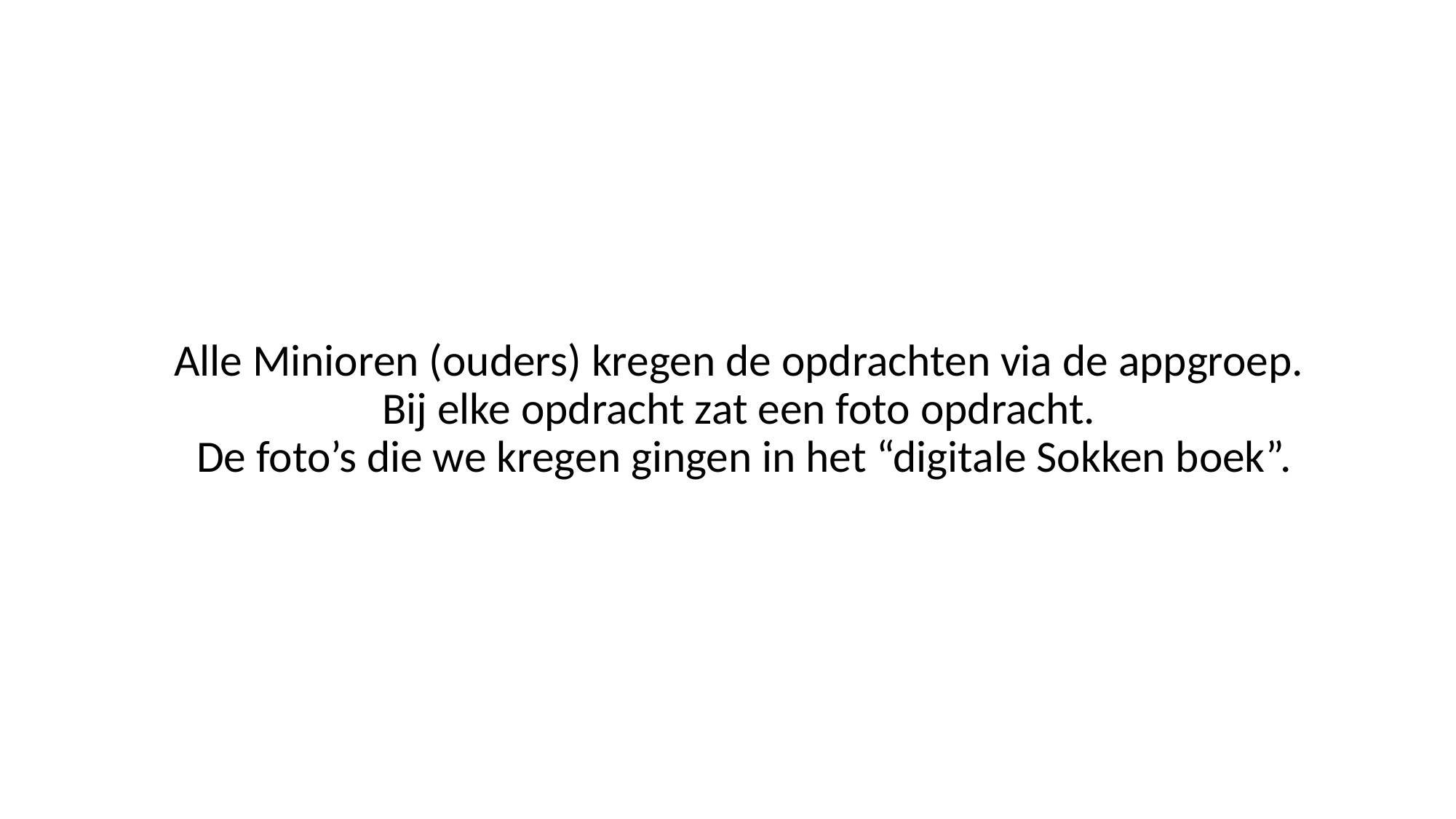

# Alle Minioren (ouders) kregen de opdrachten via de appgroep. Bij elke opdracht zat een foto opdracht. De foto’s die we kregen gingen in het “digitale Sokken boek”.